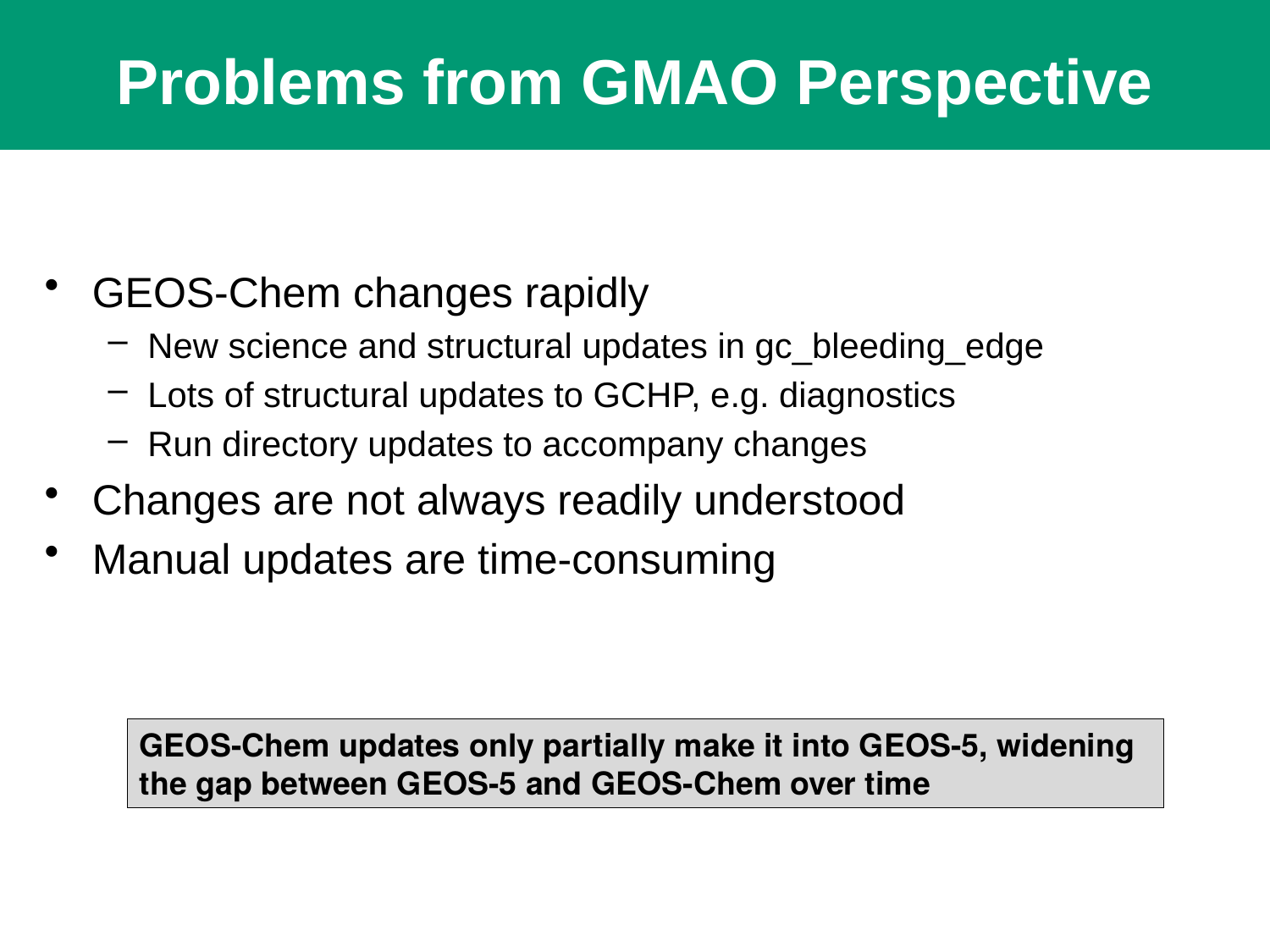

# Problems from GMAO Perspective

GEOS-Chem changes rapidly
New science and structural updates in gc_bleeding_edge
Lots of structural updates to GCHP, e.g. diagnostics
Run directory updates to accompany changes
Changes are not always readily understood
Manual updates are time-consuming

GEOS-Chem updates only partially make it into GEOS-5, widening the gap between GEOS-5 and GEOS-Chem over time